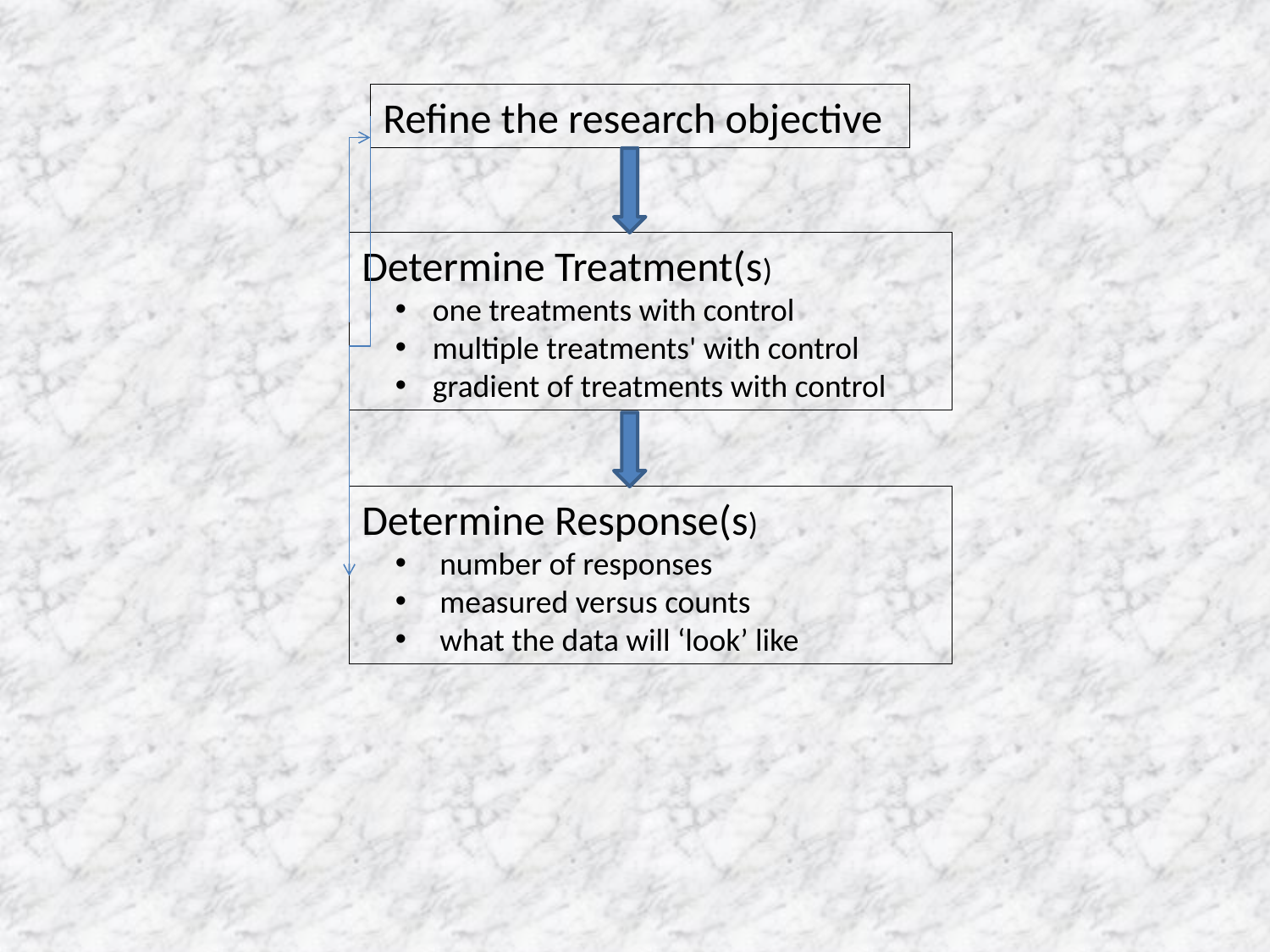

Refine the research objective

Determine Treatment(s)
 one treatments with control
 multiple treatments' with control
 gradient of treatments with control

Determine Response(s)
  number of responses
  measured versus counts
  what the data will ‘look’ like